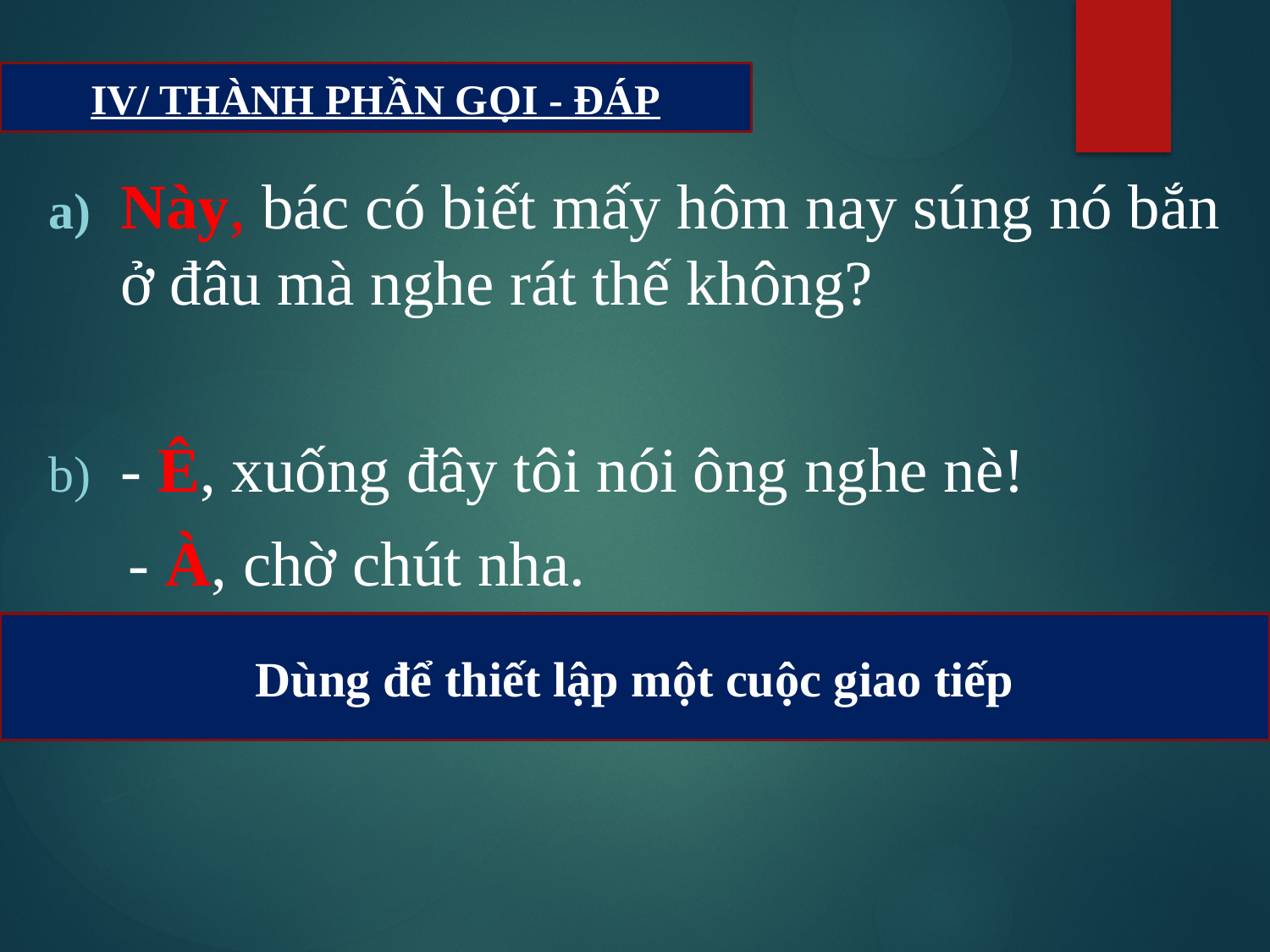

IV/ THÀNH PHẦN GỌI - ĐÁP
Này, bác có biết mấy hôm nay súng nó bắn ở đâu mà nghe rát thế không?

- Ê, xuống đây tôi nói ông nghe nè!
     - À, chờ chút nha.
Dùng để thiết lập một cuộc giao tiếp